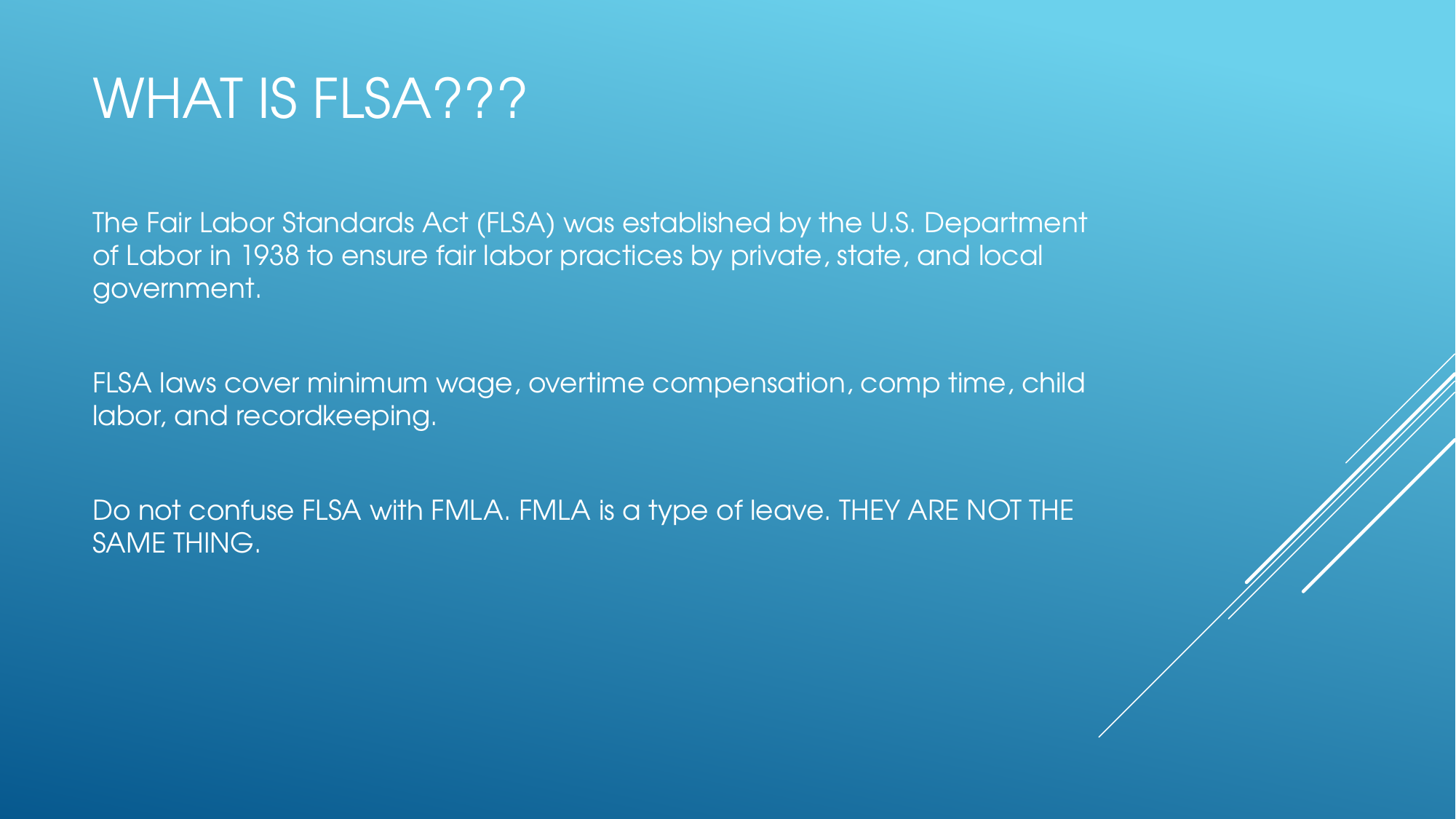

# What is flsa???

The Fair Labor Standards Act (FLSA) was established by the U.S. Department of Labor in 1938 to ensure fair labor practices by private, state, and local government.

FLSA laws cover minimum wage, overtime compensation, comp time, child labor, and recordkeeping.

Do not confuse FLSA with FMLA. FMLA is a type of leave. THEY ARE NOT THE SAME THING.